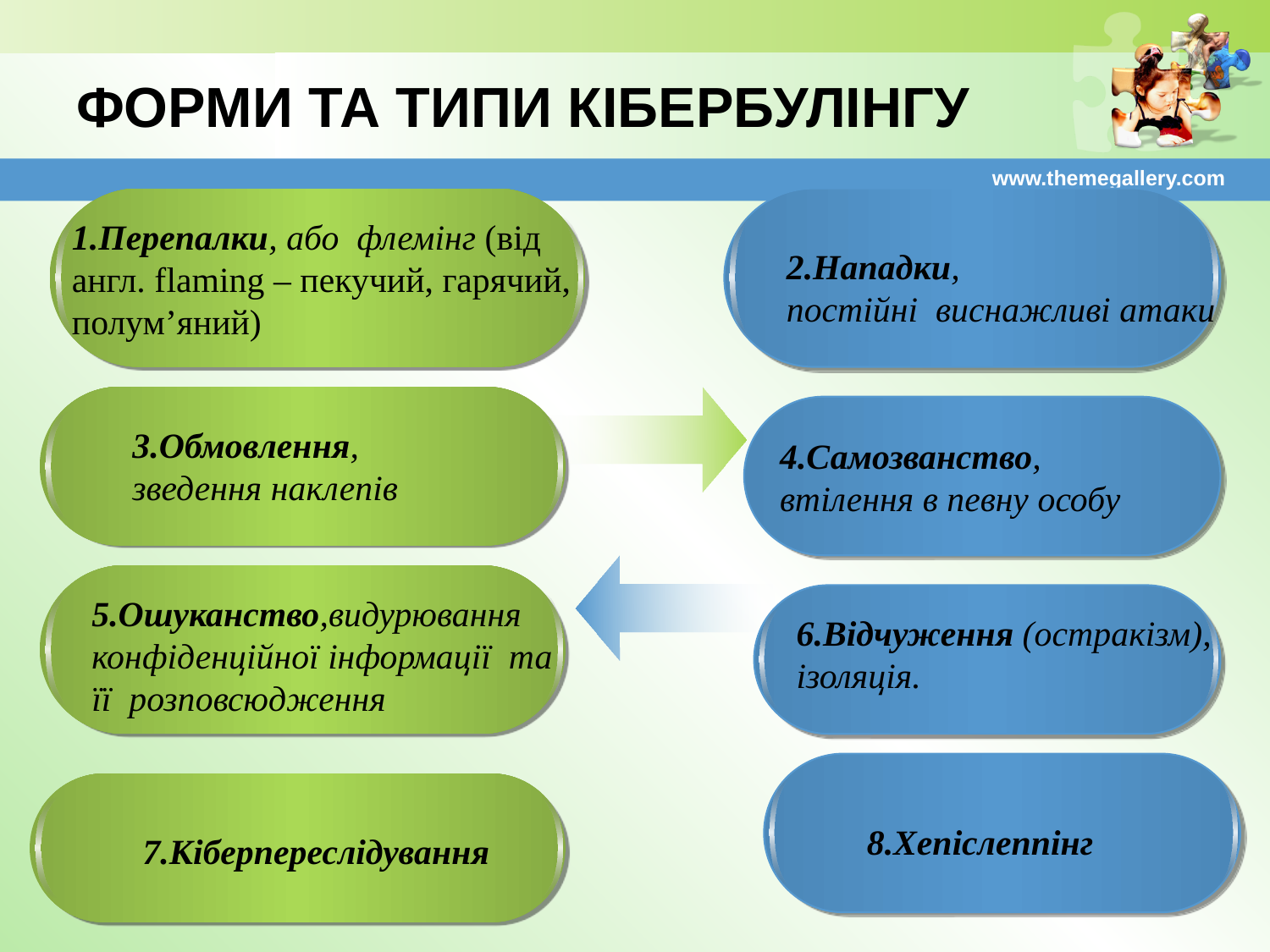

# ФОРМИ ТА ТИПИ КІБЕРБУЛІНГУ
www.themegallery.com

1.Перепалки, або  флемінг (від англ. flaming – пекучий, гарячий, полум’яний)
2.Нападки,
постійні  виснажливі атаки

4.Самозванство,
втілення в певну особу
3.Обмовлення,
зведення наклепів

5.Ошуканство,видурювання конфіденційної інформації  та її  розповсюдження

6.Відчуження (остракізм), ізоляція.

8.Хепіслеппінг
7.Кіберпереслідування